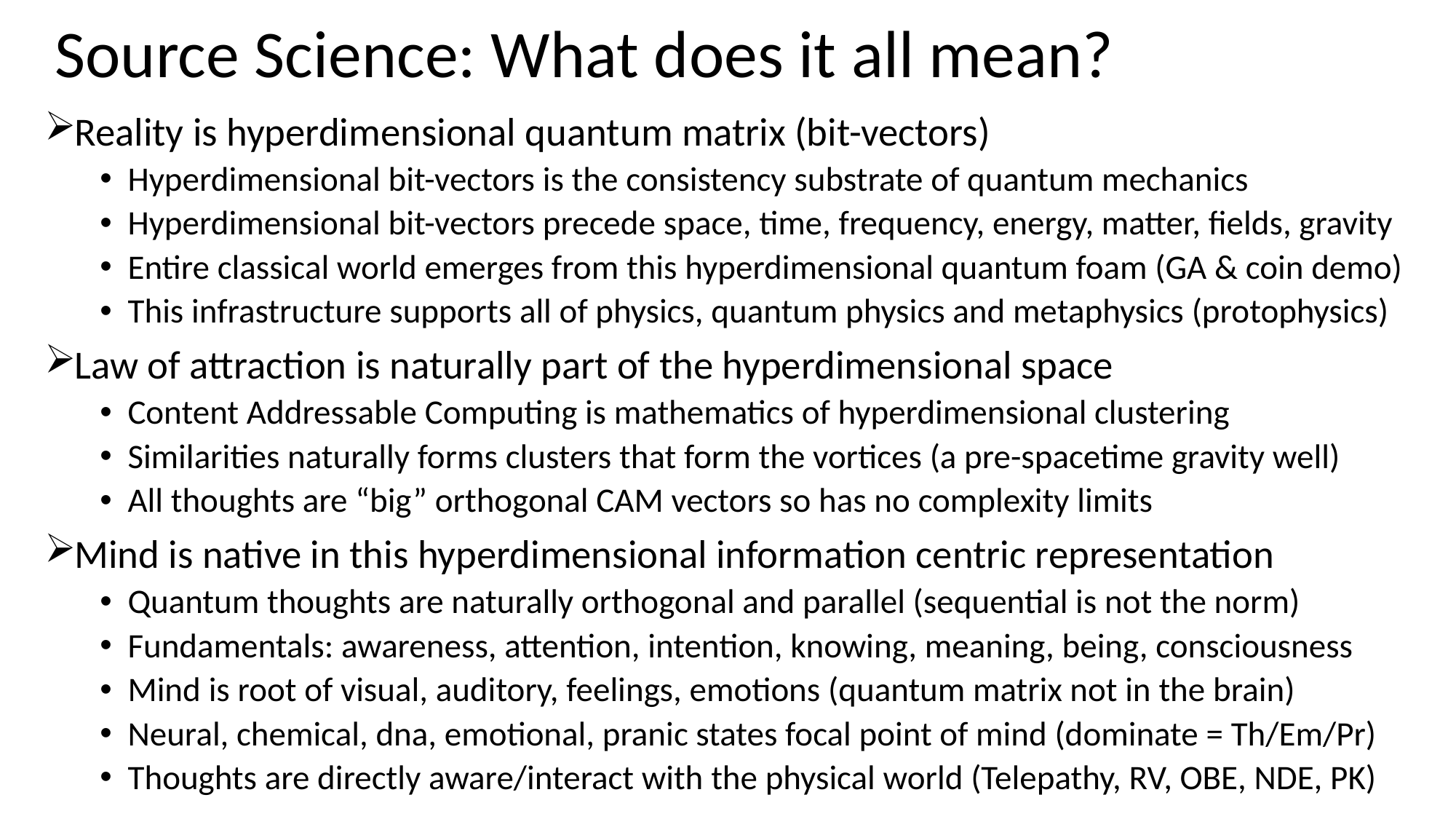

# Source Science: What does it all mean?
Reality is hyperdimensional quantum matrix (bit-vectors)
Hyperdimensional bit-vectors is the consistency substrate of quantum mechanics
Hyperdimensional bit-vectors precede space, time, frequency, energy, matter, fields, gravity
Entire classical world emerges from this hyperdimensional quantum foam (GA & coin demo)
This infrastructure supports all of physics, quantum physics and metaphysics (protophysics)
Law of attraction is naturally part of the hyperdimensional space
Content Addressable Computing is mathematics of hyperdimensional clustering
Similarities naturally forms clusters that form the vortices (a pre-spacetime gravity well)
All thoughts are “big” orthogonal CAM vectors so has no complexity limits
Mind is native in this hyperdimensional information centric representation
Quantum thoughts are naturally orthogonal and parallel (sequential is not the norm)
Fundamentals: awareness, attention, intention, knowing, meaning, being, consciousness
Mind is root of visual, auditory, feelings, emotions (quantum matrix not in the brain)
Neural, chemical, dna, emotional, pranic states focal point of mind (dominate = Th/Em/Pr)
Thoughts are directly aware/interact with the physical world (Telepathy, RV, OBE, NDE, PK)